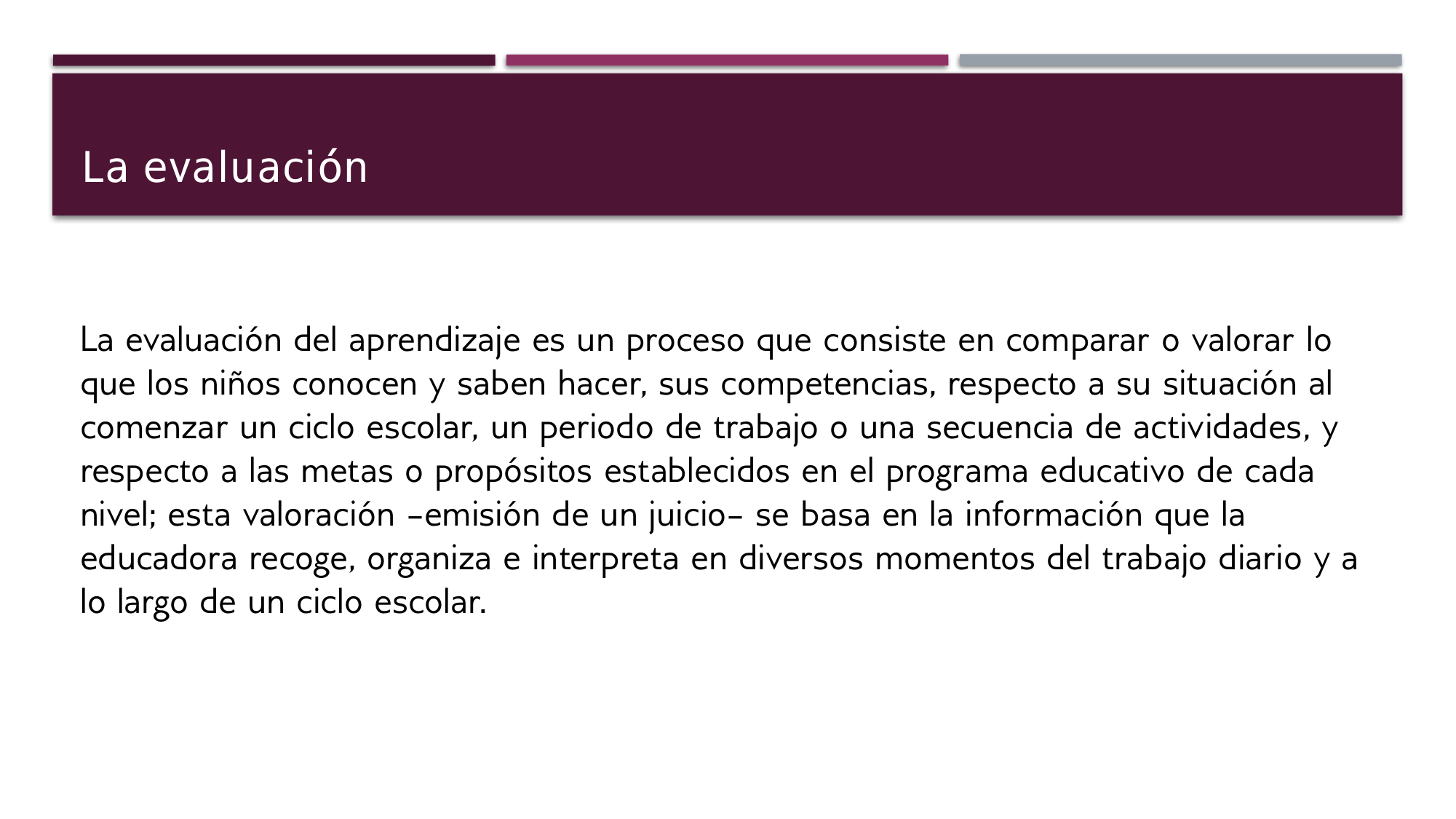

La evaluación
La evaluación del aprendizaje es un proceso que consiste en comparar o valorar lo que los niños conocen y saben hacer, sus competencias, respecto a su situación al comenzar un ciclo escolar, un periodo de trabajo o una secuencia de actividades, y respecto a las metas o propósitos establecidos en el programa educativo de cada nivel; esta valoración –emisión de un juicio– se basa en la información que la educadora recoge, organiza e interpreta en diversos momentos del trabajo diario y a lo largo de un ciclo escolar.